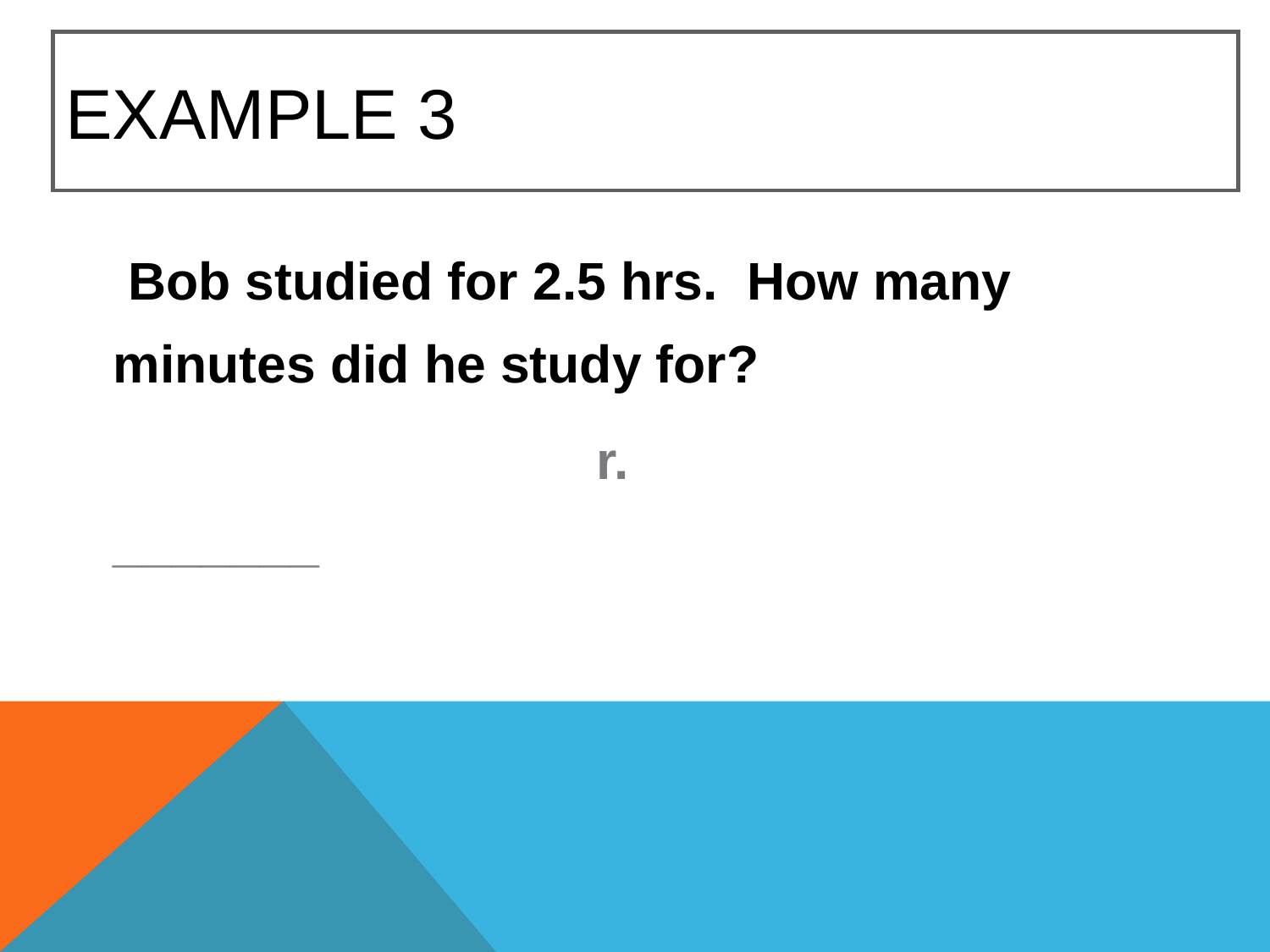

# Example 3
	 Bob studied for 2.5 hrs.  How many minutes did he study for?
  		Initial unit =  hr.		Final unit = _______